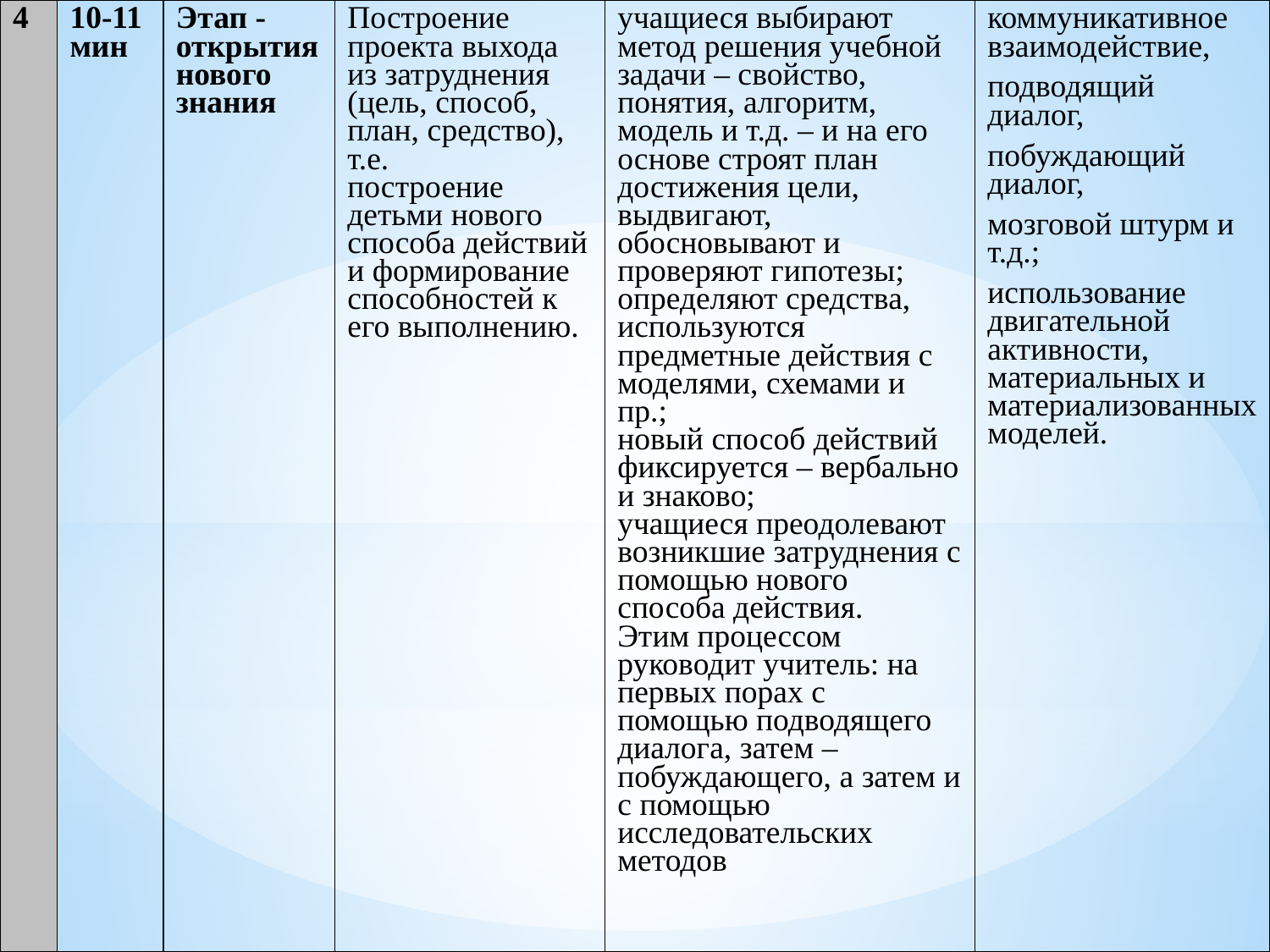

| 4 | 10-11 мин | Этап - открытия нового знания | Построение проекта выхода из затруднения (цель, способ, план, средство), т.е. построение детьми нового способа действий и формирование способностей к его выполнению. | учащиеся выбирают метод решения учебной задачи – свойство, понятия, алгоритм, модель и т.д. – и на его основе строят план достижения цели, выдвигают, обосновывают и проверяют гипотезы; определяют средства, используются предметные действия с моделями, схемами и пр.; новый способ действий фиксируется – вербально и знаково; учащиеся преодолевают возникшие затруднения с помощью нового способа действия. Этим процессом руководит учитель: на первых порах с помощью подводящего диалога, затем – побуждающего, а затем и с помощью исследовательских методов | коммуникативное взаимодействие, подводящий диалог, побуждающий диалог, мозговой штурм и т.д.; использование двигательной активности, материальных и материализованных моделей. |
| --- | --- | --- | --- | --- | --- |